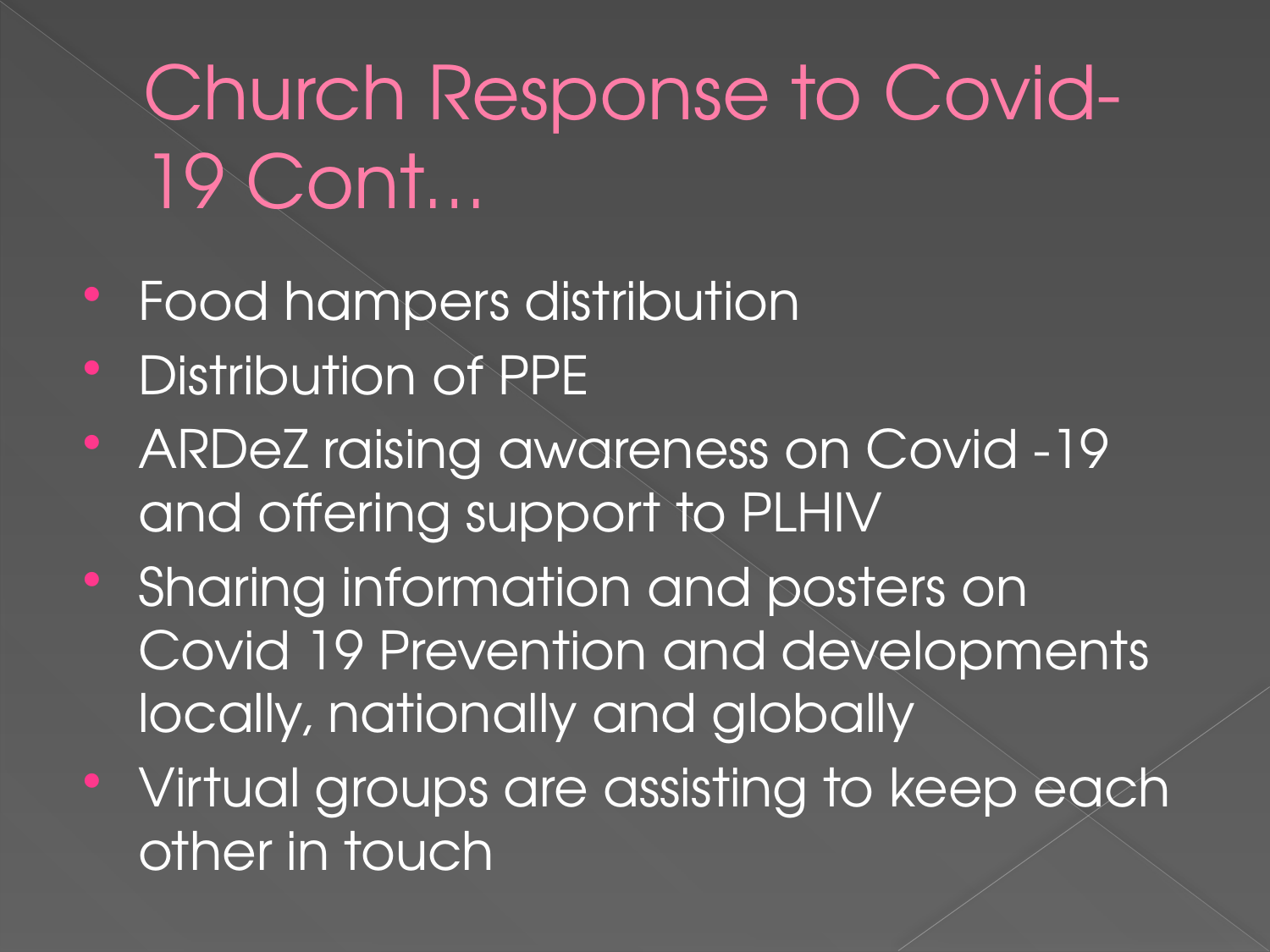

# Church Response to Covid-19 Cont…
Food hampers distribution
Distribution of PPE
ARDeZ raising awareness on Covid -19 and offering support to PLHIV
Sharing information and posters on Covid 19 Prevention and developments locally, nationally and globally
Virtual groups are assisting to keep each other in touch